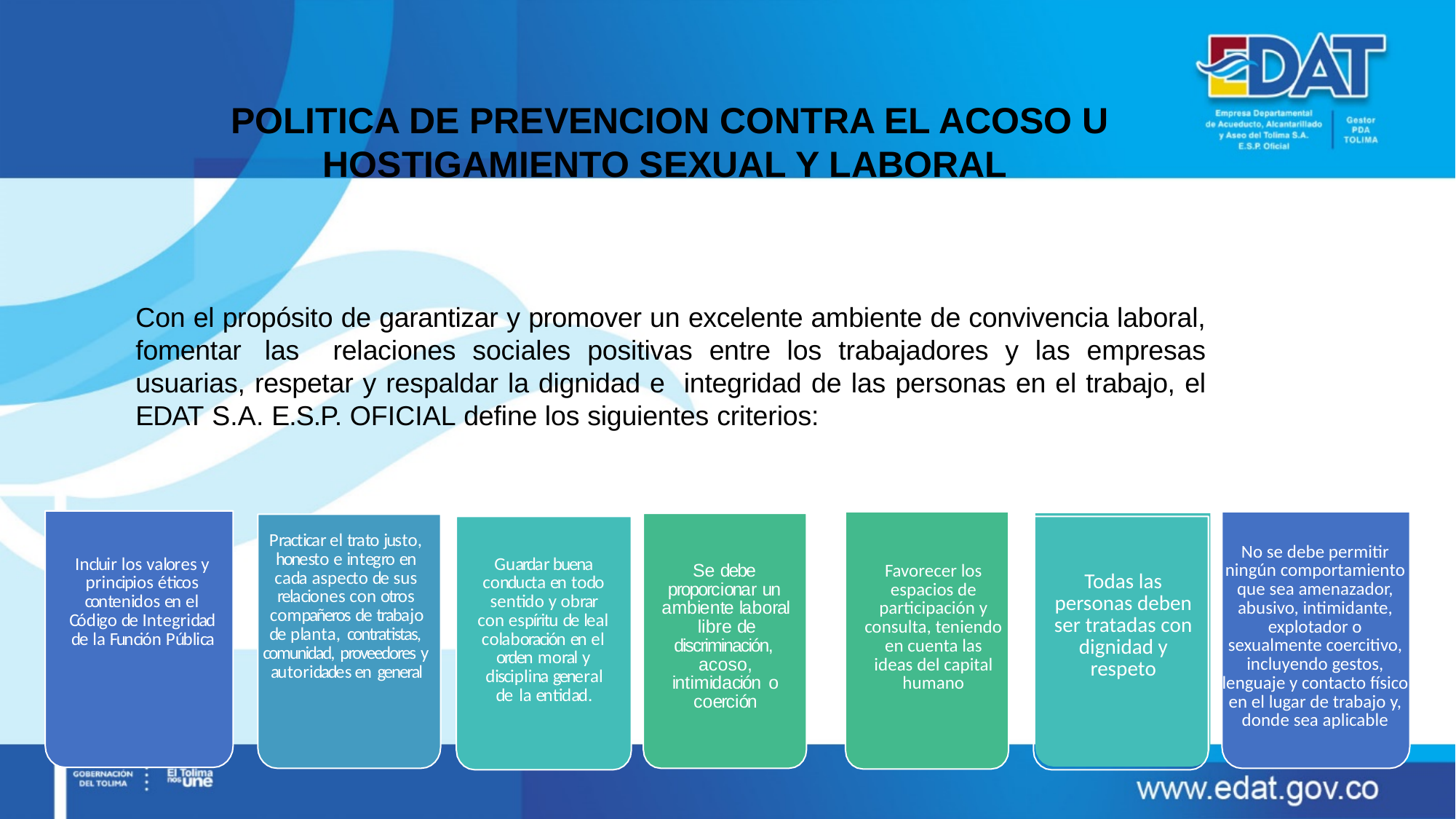

POLITICA DE PREVENCION CONTRA EL ACOSO U HOSTIGAMIENTO SEXUAL Y LABORAL
Con el propósito de garantizar y promover un excelente ambiente de convivencia laboral, fomentar las  relaciones sociales positivas entre los trabajadores y las empresas usuarias, respetar y respaldar la dignidad e  integridad de las personas en el trabajo, el EDAT S.A. E.S.P. OFICIAL define los siguientes criterios:

Practicar el trato justo,  honesto e integro en  cada aspecto de sus  relaciones con otros  compañeros de  trabajo de planta,  contratistas,  comunidad,  proveedores y  autoridades en  general
No se debe permitir ningún comportamiento que sea amenazador, abusivo, intimidante, explotador o sexualmente coercitivo, incluyendo gestos, lenguaje y contacto físico en el lugar de trabajo y, donde sea aplicable
Incluir los valores y  principios éticos  contenidos en el  Código de Integridad  de la Función Pública
Guardar buena  conducta en todo  sentido y obrar con  espíritu de leal  colaboración en el  orden moral y  disciplina general de  la entidad.
Se debe  proporcionar un  ambiente laboral  libre de  discriminación,  acoso, intimidación  o coerción
Favorecer los espacios de participación y consulta, teniendo en cuenta las ideas del capital humano
Todas las personas deben ser tratadas con dignidad y respeto